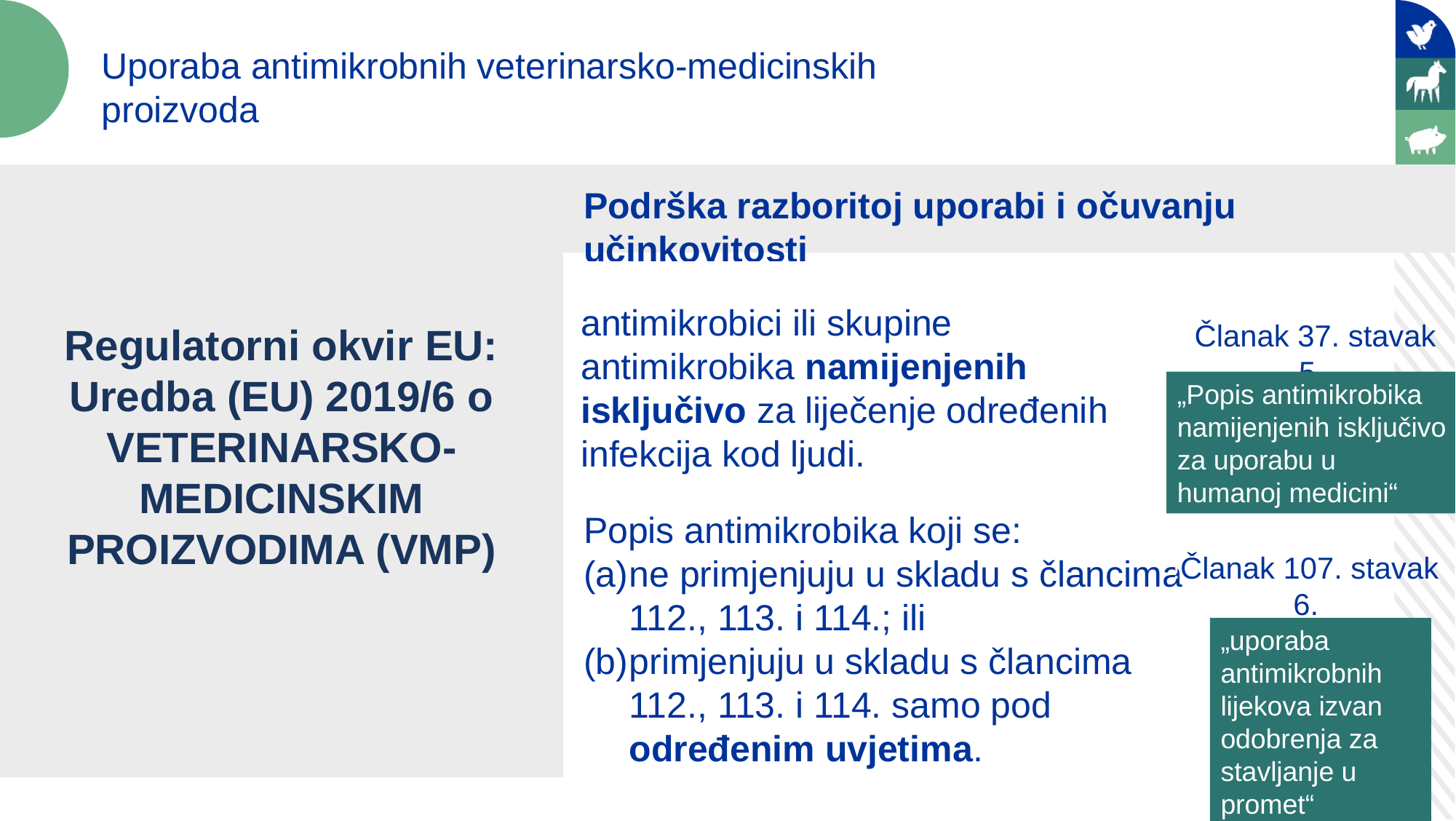

Uporaba antimikrobnih veterinarsko-medicinskih proizvoda

Regulatorni okvir EU: Uredba (EU) 2019/6 o VETERINARSKO-MEDICINSKIM PROIZVODIMA (VMP)

Podrška razboritoj uporabi i očuvanju učinkovitosti

antimikrobici ili skupine antimikrobika namijenjenih isključivo za liječenje određenih infekcija kod ljudi.
!Članak 37. stavak 5.
„Popis antimikrobika
namijenjenih isključivo
za uporabu u
humanoj medicini“
Popis antimikrobika koji se:
ne primjenjuju u skladu s člancima 112., 113. i 114.; ili
primjenjuju u skladu s člancima 112., 113. i 114. samo pod određenim uvjetima.
!Članak 107. stavak 6.
„uporaba antimikrobnih lijekova izvan odobrenja za stavljanje u promet“